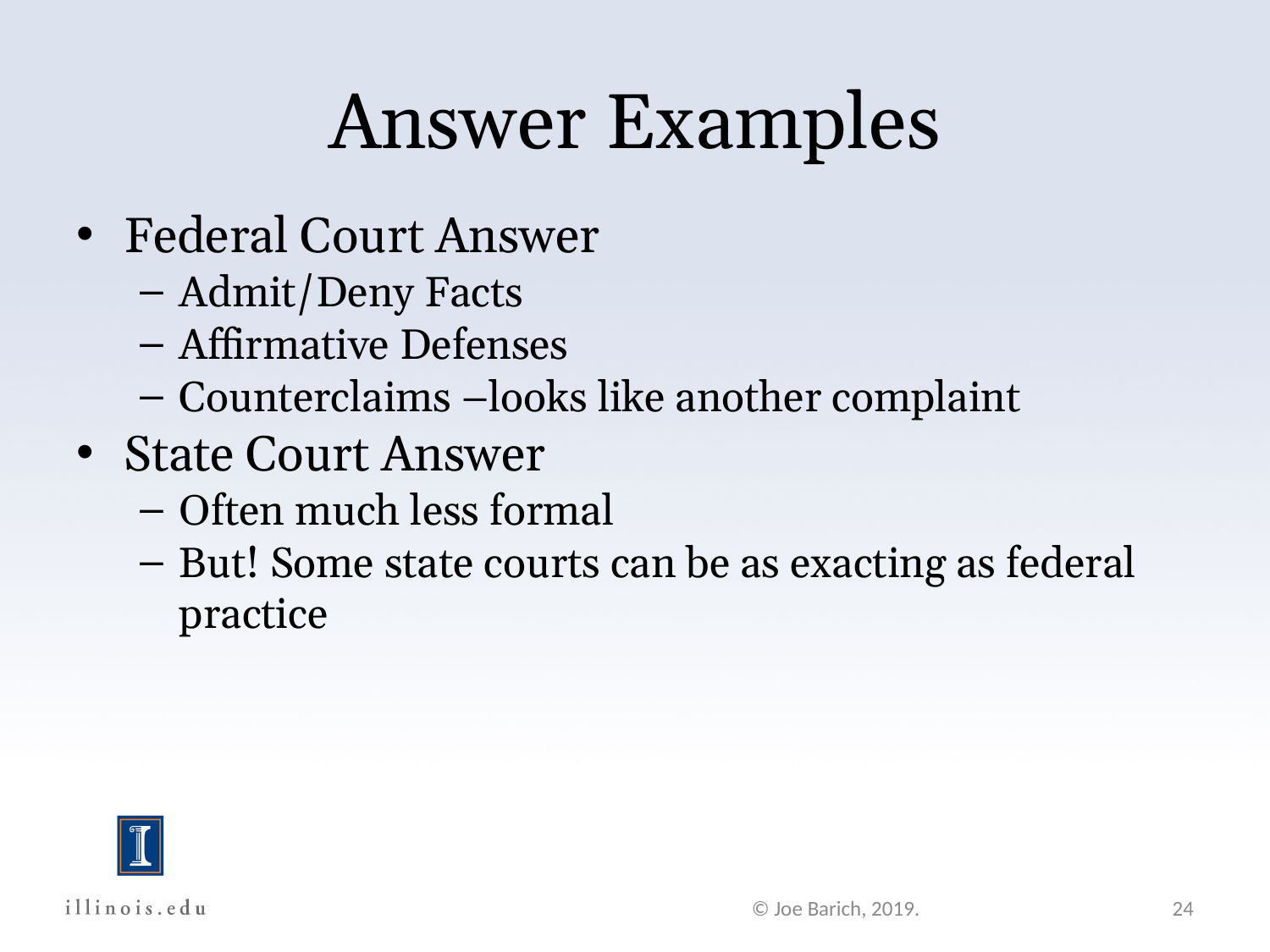

Answer Examples
Federal Court Answer
Admit/Deny Facts
Affirmative Defenses
Counterclaims –looks like another complaint
State Court Answer
Often much less formal
But! Some state courts can be as exacting as federal practice
© Joe Barich, 2019.
24